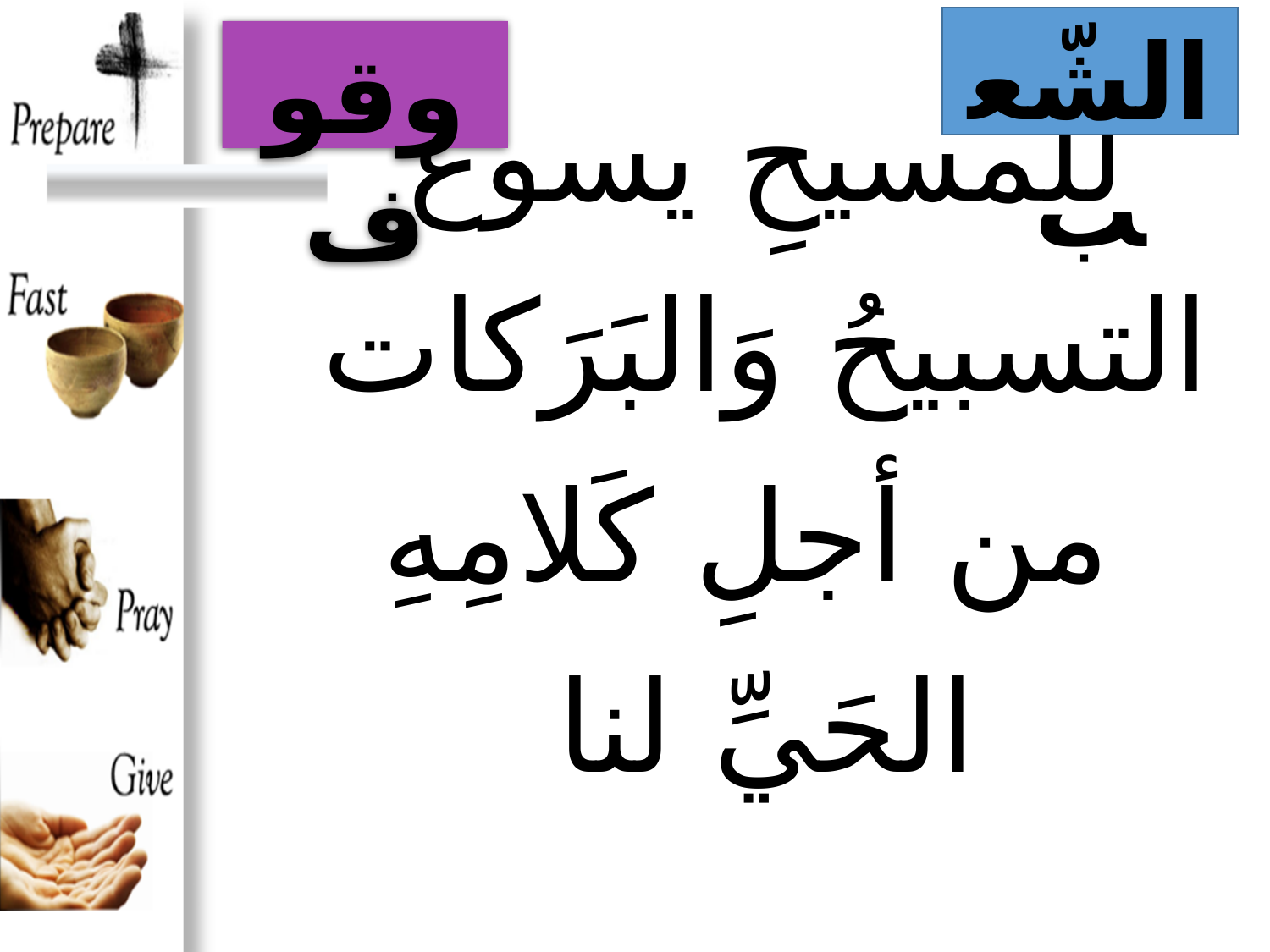

الشّعب
وقوف
# للمسيحِ يسوعَ التسبيحُ وَالبَرَكات من أجلِ كَلامِهِ الحَيِّ لنا